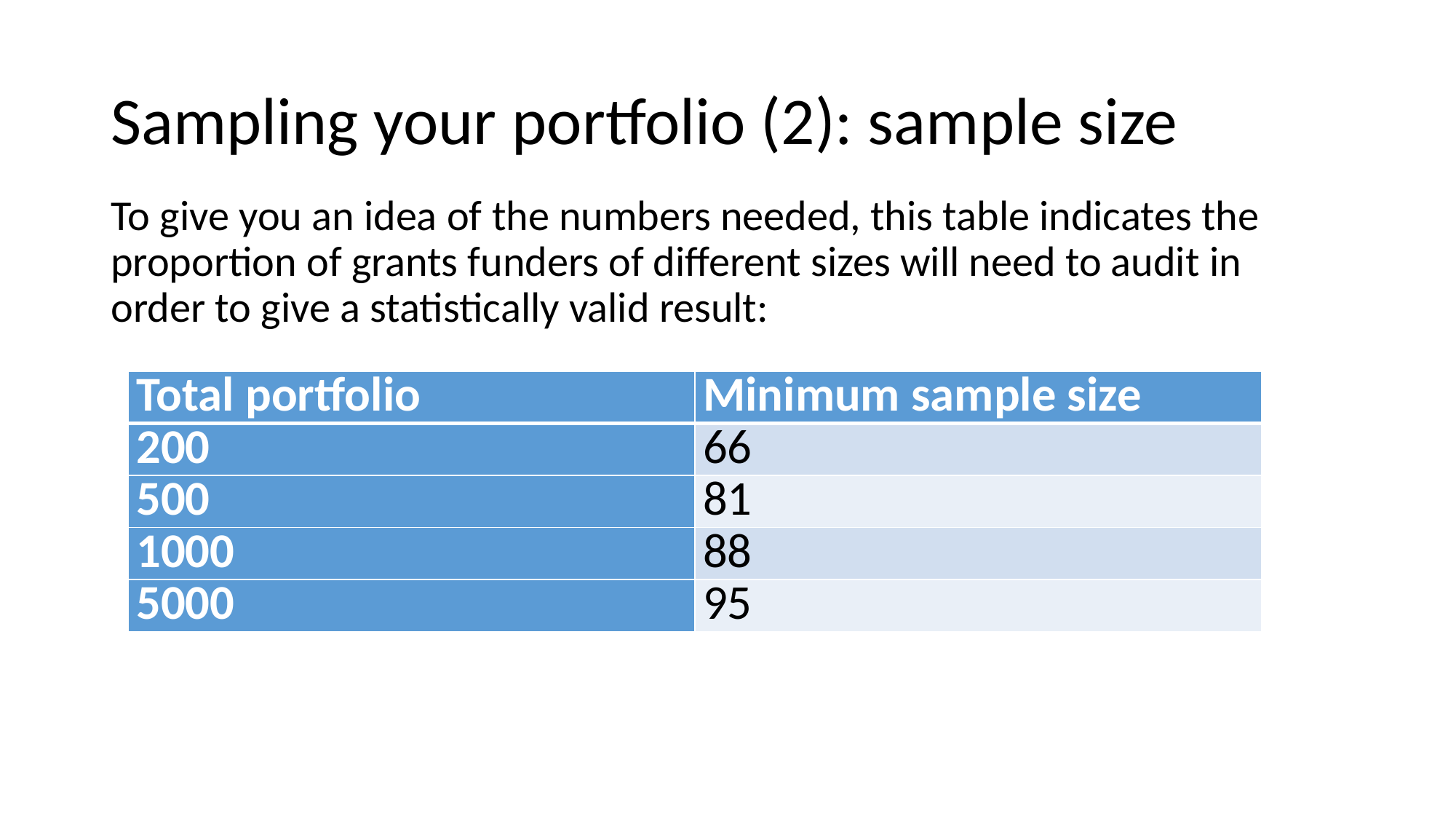

# Sampling your portfolio (2): sample size
To give you an idea of the numbers needed, this table indicates the proportion of grants funders of different sizes will need to audit in order to give a statistically valid result:

| Total portfolio | Minimum sample size |
| --- | --- |
| 200 | 66 |
| 500 | 81 |
| 1000 | 88 |
| 5000 | 95 |